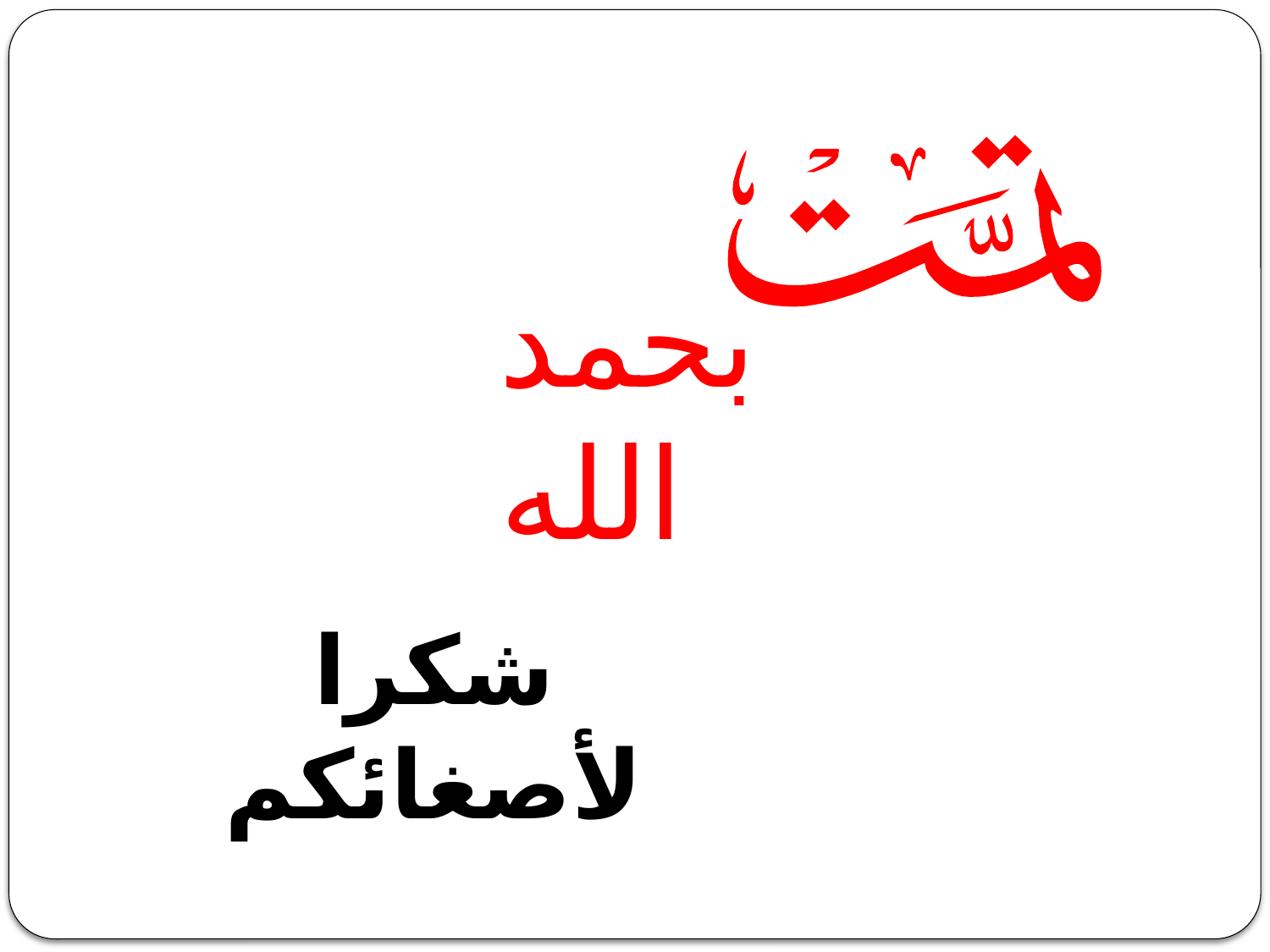

م. م سهم حازم نجيب

بحمد الله
شكرا لأصغائكم